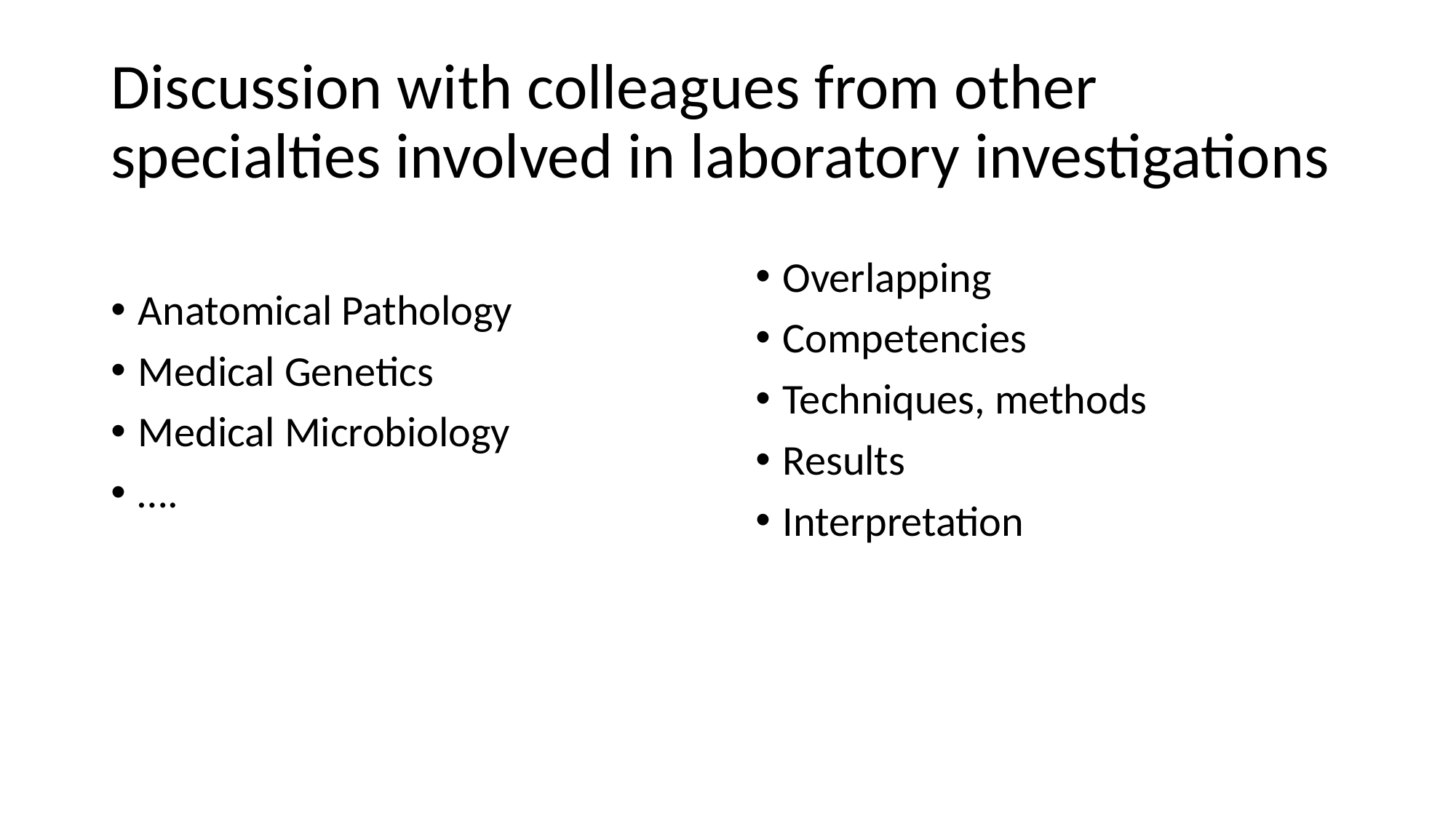

# Discussion with colleagues from other specialties involved in laboratory investigations
Overlapping
Competencies
Techniques, methods
Results
Interpretation
Anatomical Pathology
Medical Genetics
Medical Microbiology
….